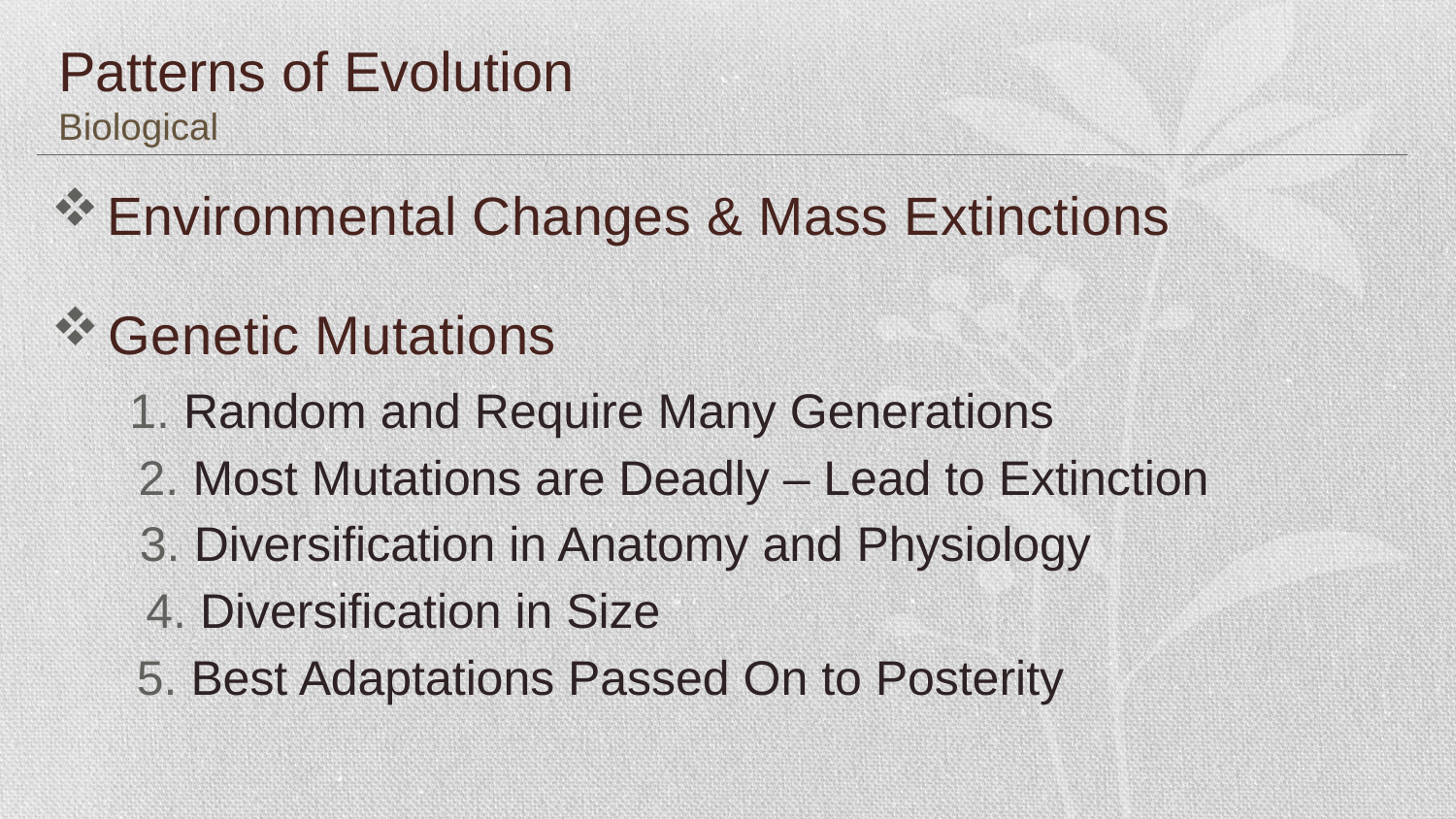

# Patterns of Evolution Biological
 Environmental Changes & Mass Extinctions
 Genetic Mutations
1. Random and Require Many Generations
2. Most Mutations are Deadly – Lead to Extinction
3. Diversification in Anatomy and Physiology
4. Diversification in Size
5. Best Adaptations Passed On to Posterity